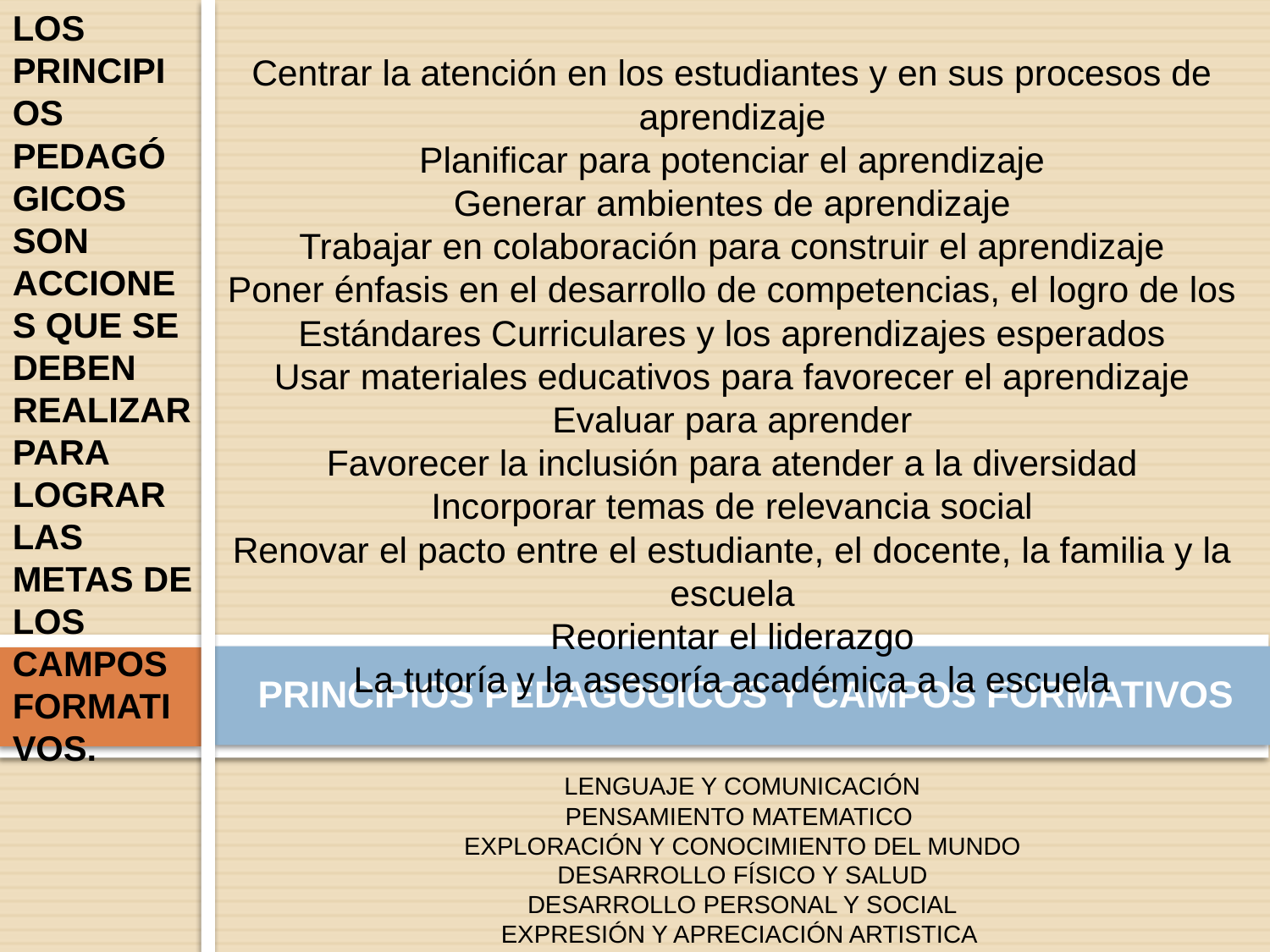

LOS PRINCIPIOS PEDAGÓGICOS SON ACCIONES QUE SE DEBEN REALIZAR PARA LOGRAR LAS METAS DE LOS CAMPOS FORMATIVOS.
Centrar la atención en los estudiantes y en sus procesos de aprendizaje
Planificar para potenciar el aprendizaje
Generar ambientes de aprendizaje
Trabajar en colaboración para construir el aprendizaje
Poner énfasis en el desarrollo de competencias, el logro de los Estándares Curriculares y los aprendizajes esperados
Usar materiales educativos para favorecer el aprendizaje
Evaluar para aprender
Favorecer la inclusión para atender a la diversidad
Incorporar temas de relevancia social
Renovar el pacto entre el estudiante, el docente, la familia y la escuela
Reorientar el liderazgo
La tutoría y la asesoría académica a la escuela
# PRINCIPIOS PEDAGÓGICOS Y CAMPOS FORMATIVOS
LENGUAJE Y COMUNICACIÓN
PENSAMIENTO MATEMATICO
EXPLORACIÓN Y CONOCIMIENTO DEL MUNDO
DESARROLLO FÍSICO Y SALUD
DESARROLLO PERSONAL Y SOCIAL
EXPRESIÓN Y APRECIACIÓN ARTISTICA